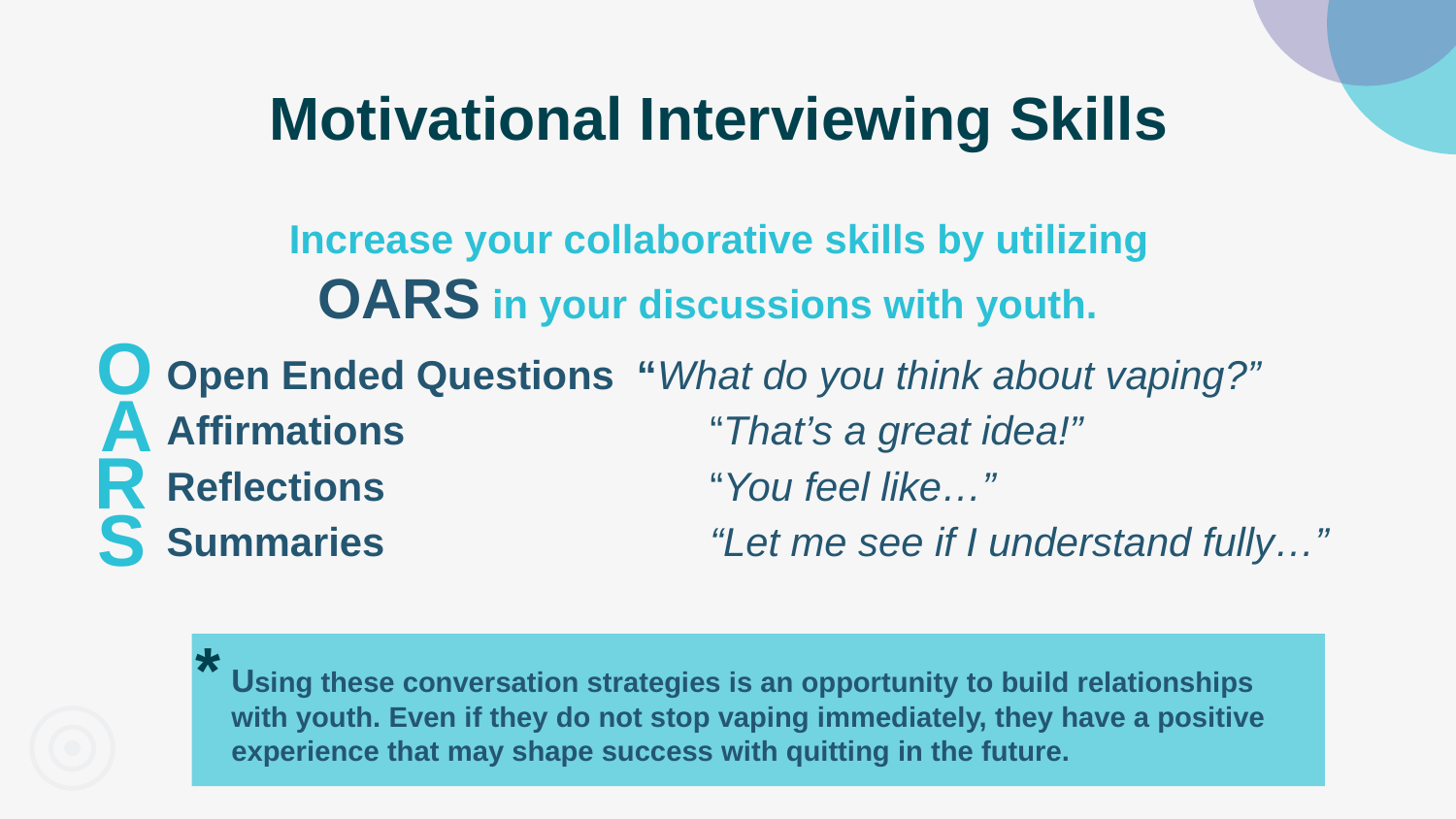

# Motivational Interviewing Skills
O

Increase your collaborative skills by utilizing OARS in your discussions with youth.

A
R
S
Open Ended Questions  “What do you think about vaping?”
Affirmations 		     “That’s a great idea!”
Reflections 		     “You feel like…”
Summaries 		     “Let me see if I understand fully…”

*

Using these conversation strategies is an opportunity to build relationships with youth. Even if they do not stop vaping immediately, they have a positive experience that may shape success with quitting in the future.